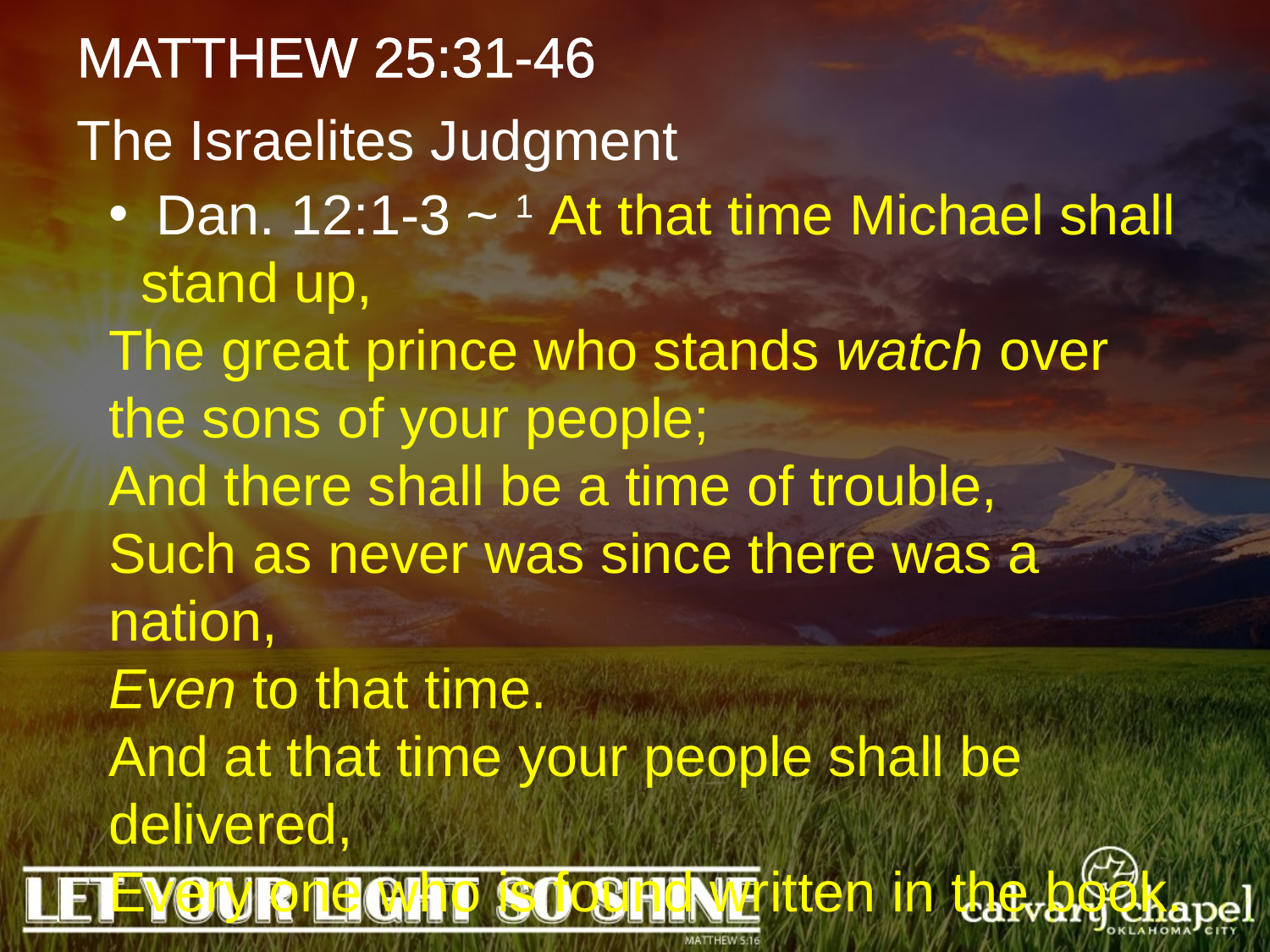

MATTHEW 25:31-46
The Israelites Judgment
 Dan. 12:1-3 ~ 1 At that time Michael shall stand up,
The great prince who stands watch over the sons of your people;
And there shall be a time of trouble,
Such as never was since there was a nation,
Even to that time.
And at that time your people shall be delivered,
Every one who is found written in the book.